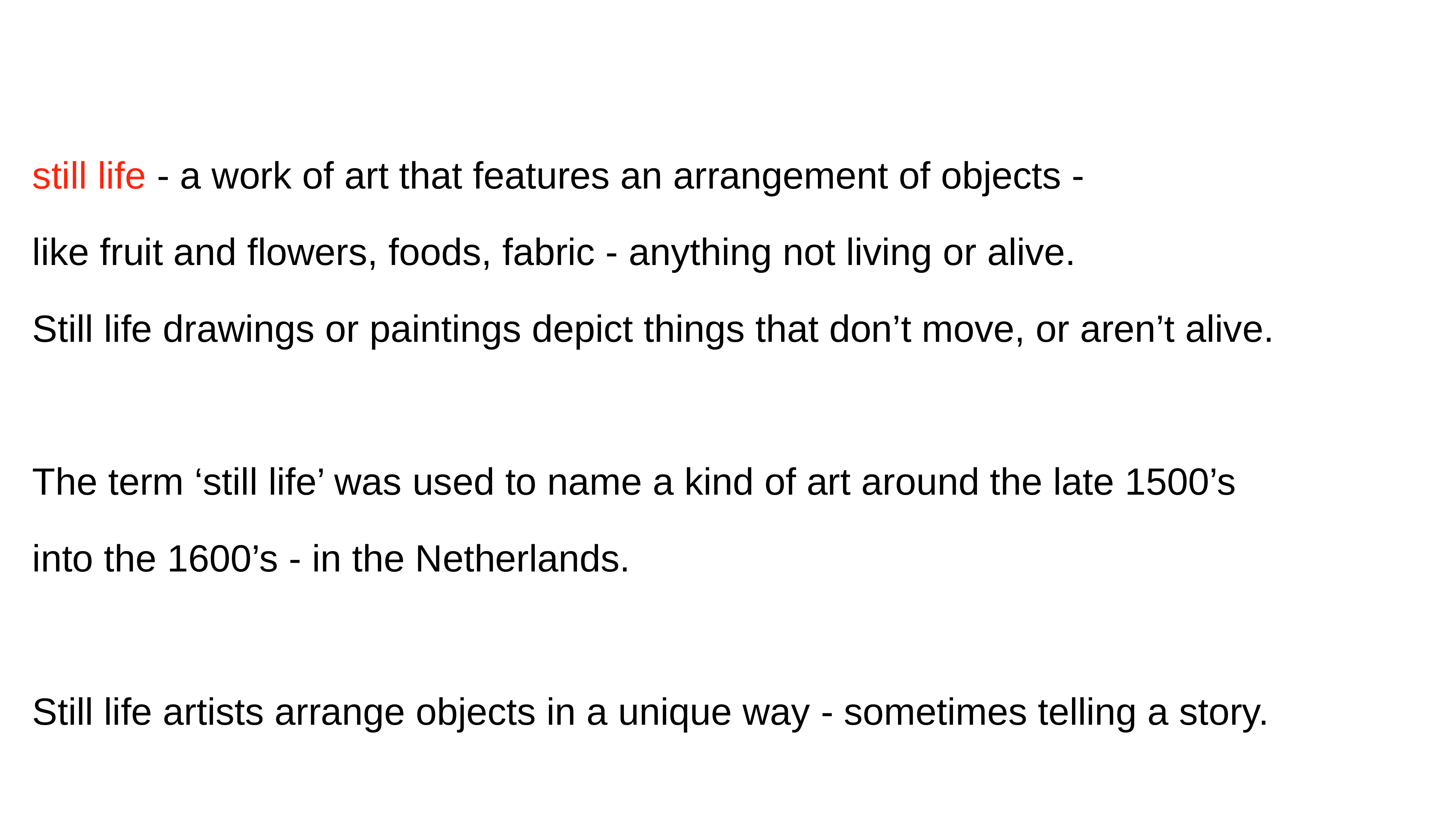

still life - a work of art that features an arrangement of objects -
like fruit and flowers, foods, fabric - anything not living or alive.
Still life drawings or paintings depict things that don’t move, or aren’t alive.

The term ‘still life’ was used to name a kind of art around the late 1500’s
into the 1600’s - in the Netherlands.

Still life artists arrange objects in a unique way - sometimes telling a story.